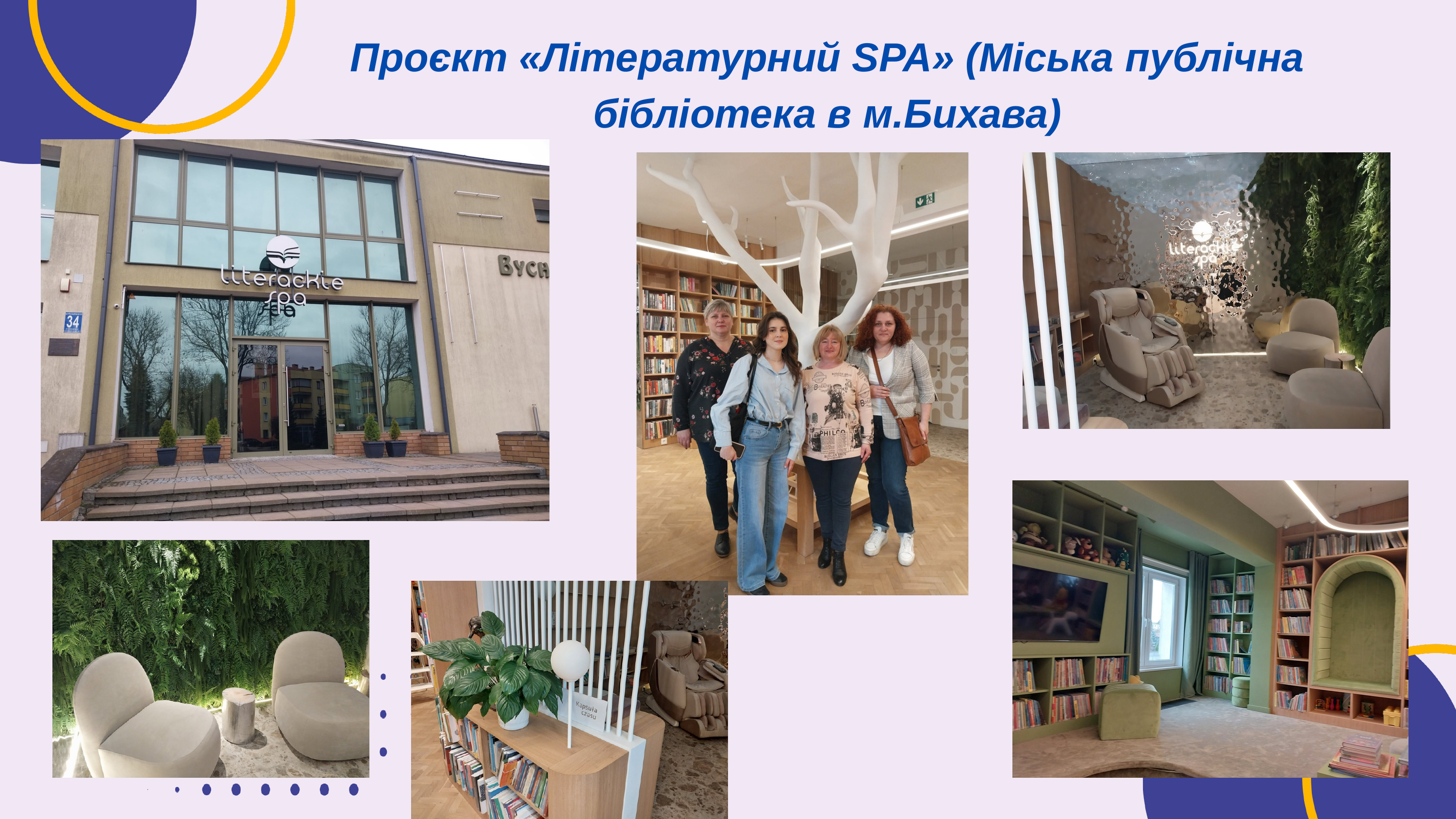

Проєкт «Літературний SPA» (Міська публічна бібліотека в м.Бихава)